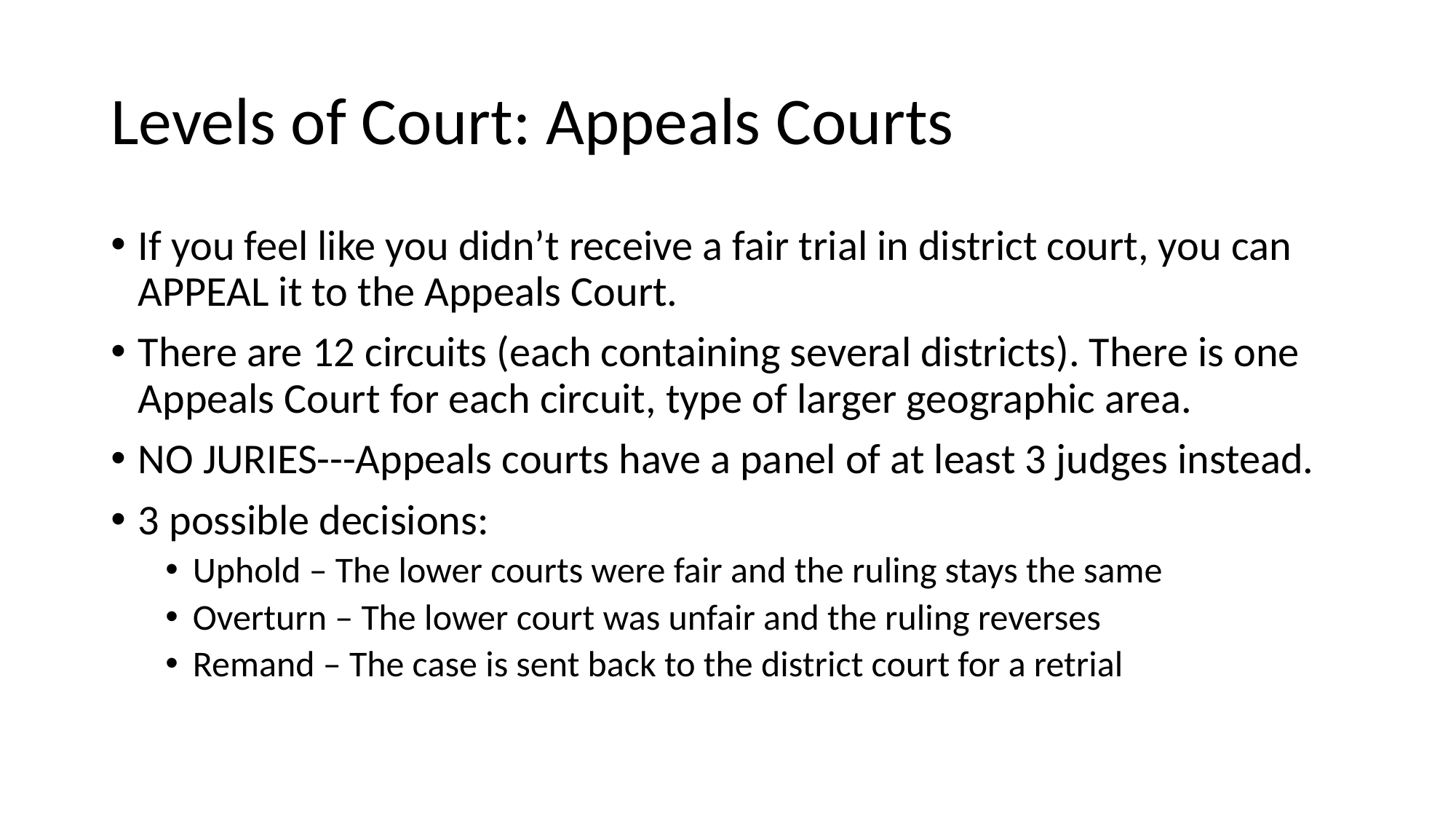

# Levels of Court: Appeals Courts
If you feel like you didn’t receive a fair trial in district court, you can APPEAL it to the Appeals Court.
There are 12 circuits (each containing several districts). There is one Appeals Court for each circuit, type of larger geographic area.
NO JURIES---Appeals courts have a panel of at least 3 judges instead.
3 possible decisions:
Uphold – The lower courts were fair and the ruling stays the same
Overturn – The lower court was unfair and the ruling reverses
Remand – The case is sent back to the district court for a retrial